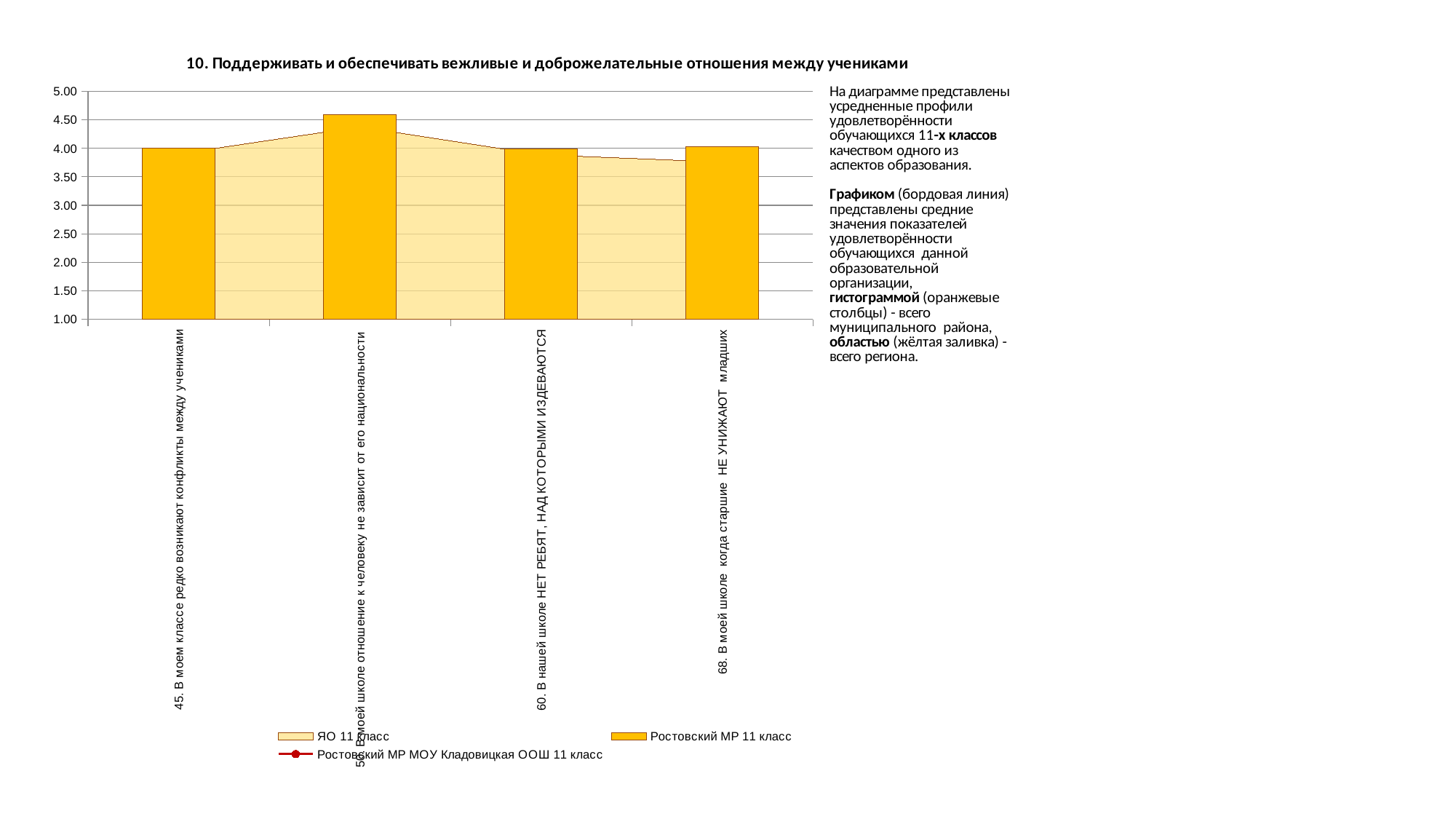

### Chart

| Category | ЯО 11 класс | Ростовский МР 11 класс | Ростовский МР МОУ Кладовицкая ООШ 11 класс |
|---|---|---|---|
| 45. В моем классе редко возникают конфликты между учениками | 3.90292333149476 | 4.006535947712418 | 0.0 |
| 50. В моей школе отношение к человеку не зависит от его национальности  | 4.374241588527303 | 4.588235294117647 | 0.0 |
| 60. В нашей школе НЕТ РЕБЯТ, НАД КОТОРЫМИ ИЗДЕВАЮТСЯ | 3.884445670159956 | 3.9934640522875817 | 0.0 |
| 68. В моей школе  когда старшие  НЕ УНИЖАЮТ  младших | 3.7570325427468285 | 4.026143790849673 | 0.0 |